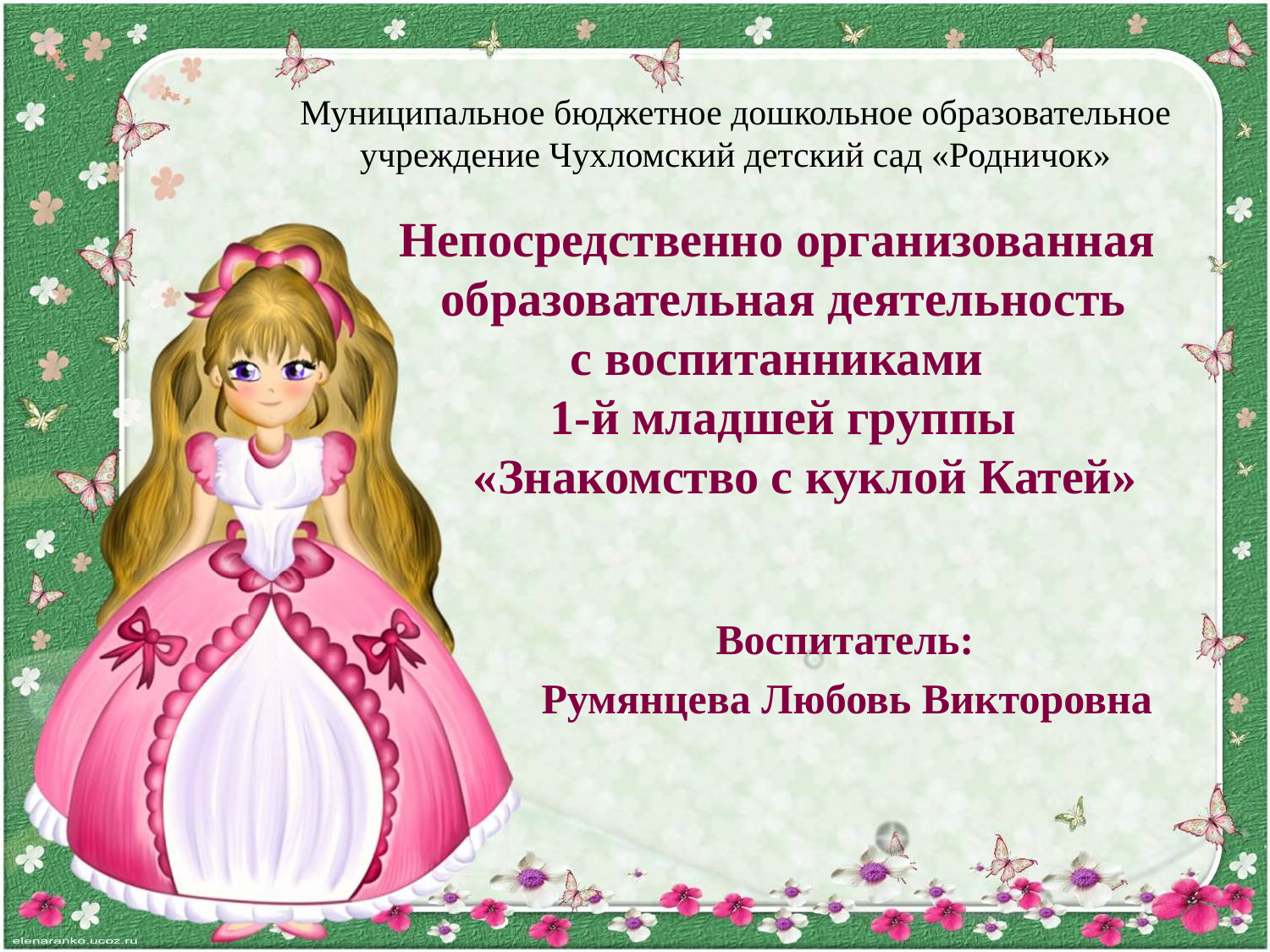

# Муниципальное бюджетное дошкольное образовательное учреждение Чухломский детский сад «Родничок»
Непосредственно организованная
образовательная деятельность
с воспитанниками
1-й младшей группы
 «Знакомство с куклой Катей»

Воспитатель:
Румянцева Любовь Викторовна